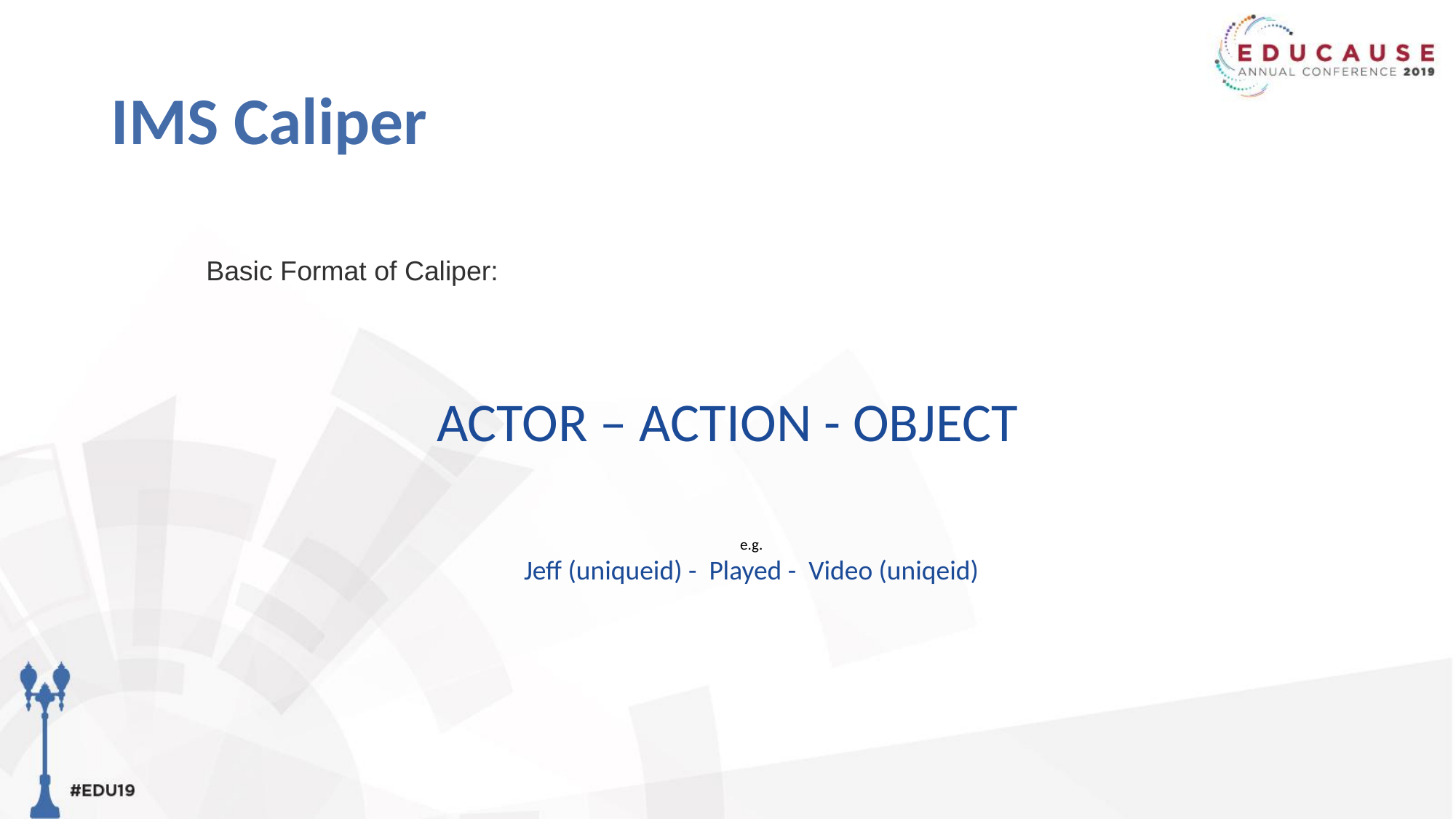

# IMS Caliper

Basic Format of Caliper:

ACTOR – ACTION - OBJECT
e.g.
Jeff (uniqueid) -  Played -  Video (uniqeid)